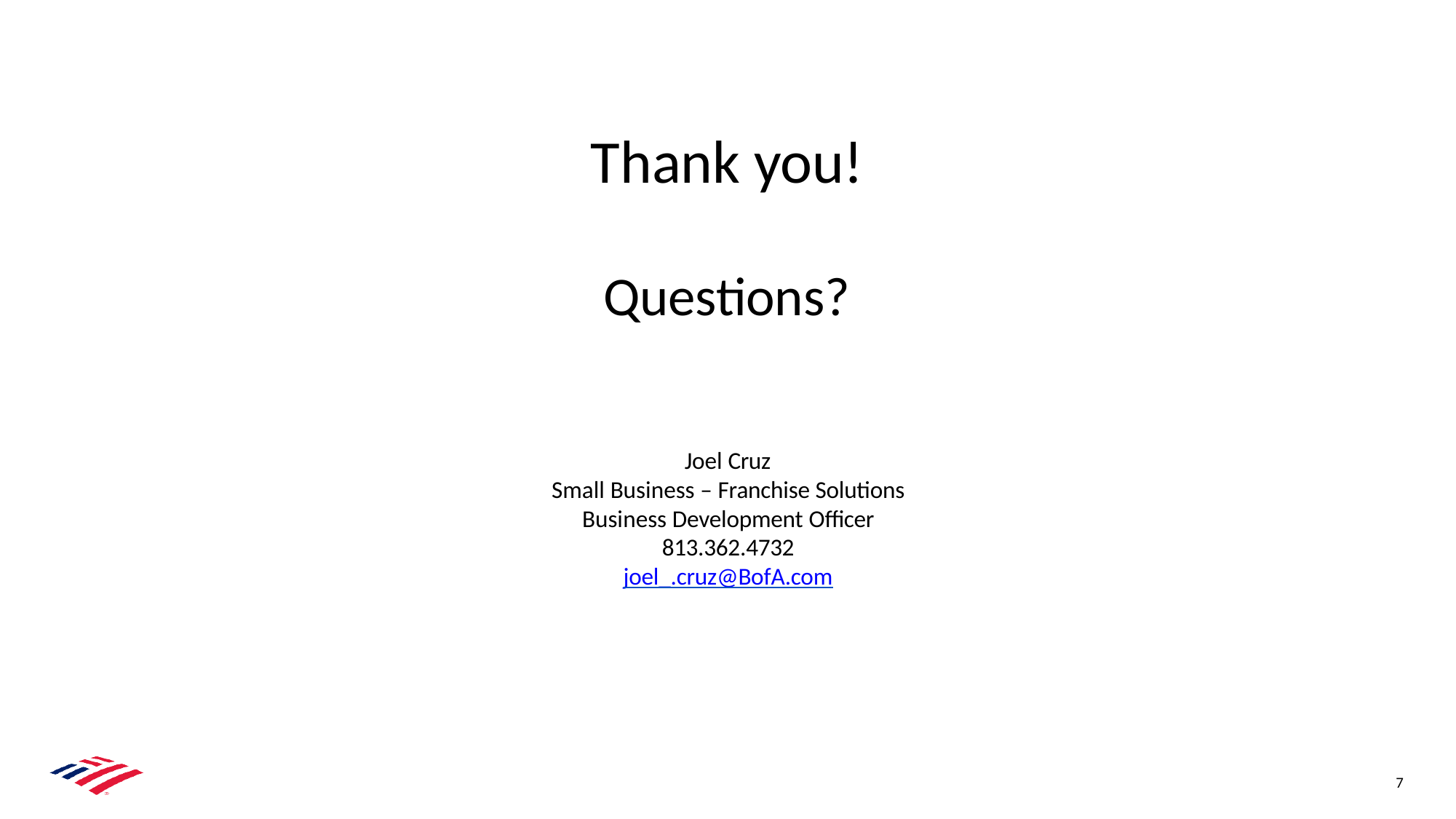

# Thank you!
Questions?
Joel Cruz
Small Business – Franchise Solutions Business Development Officer 813.362.4732
joel_.cruz@BofA.com
7